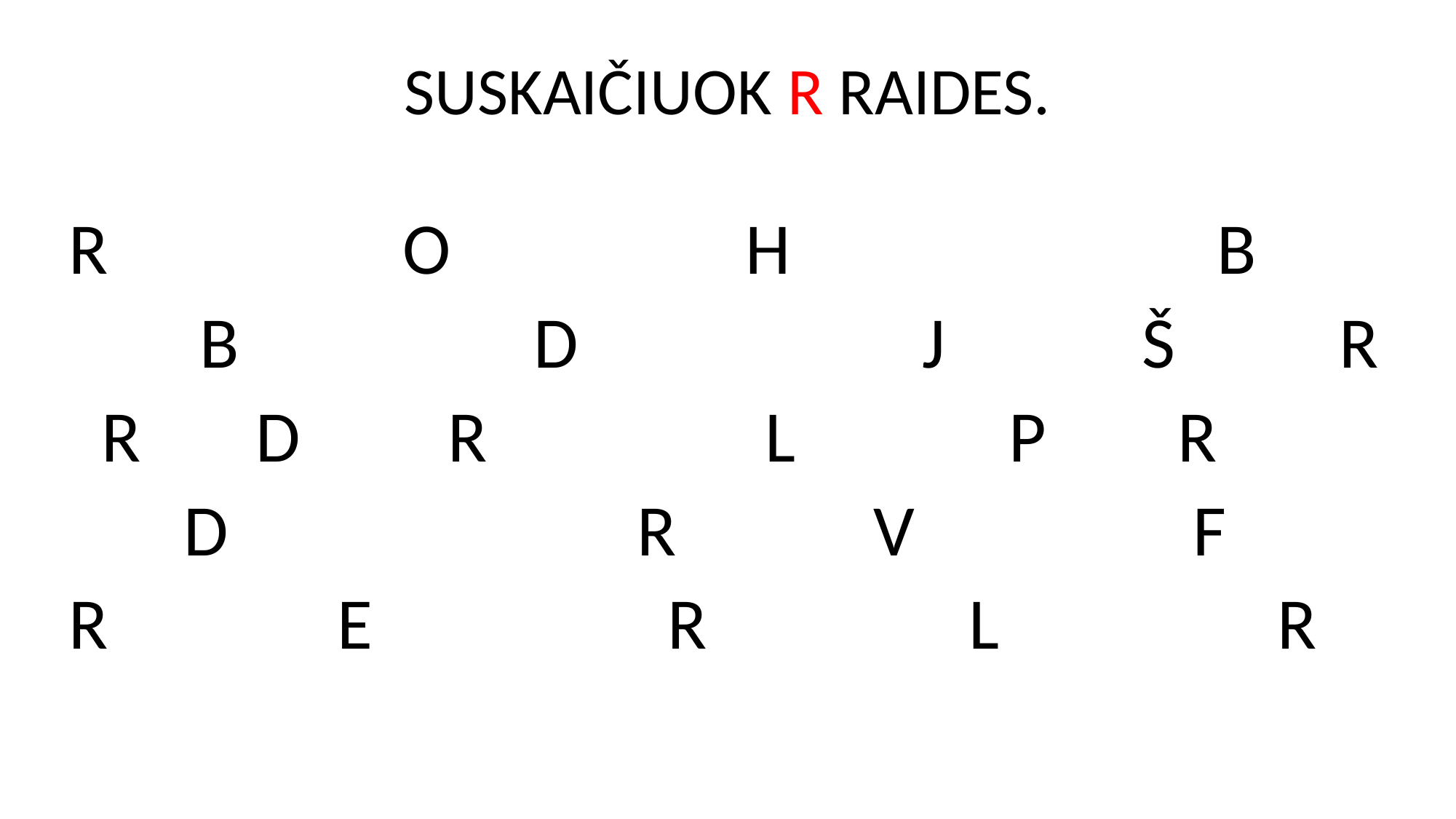

# SUSKAIČIUOK R RAIDES.
R                  O                  H                          B
        B                  D                     J            Š          R
  R       D         R                 L             P        R
       D                         R            V                 F
R              E                  R                L                 R